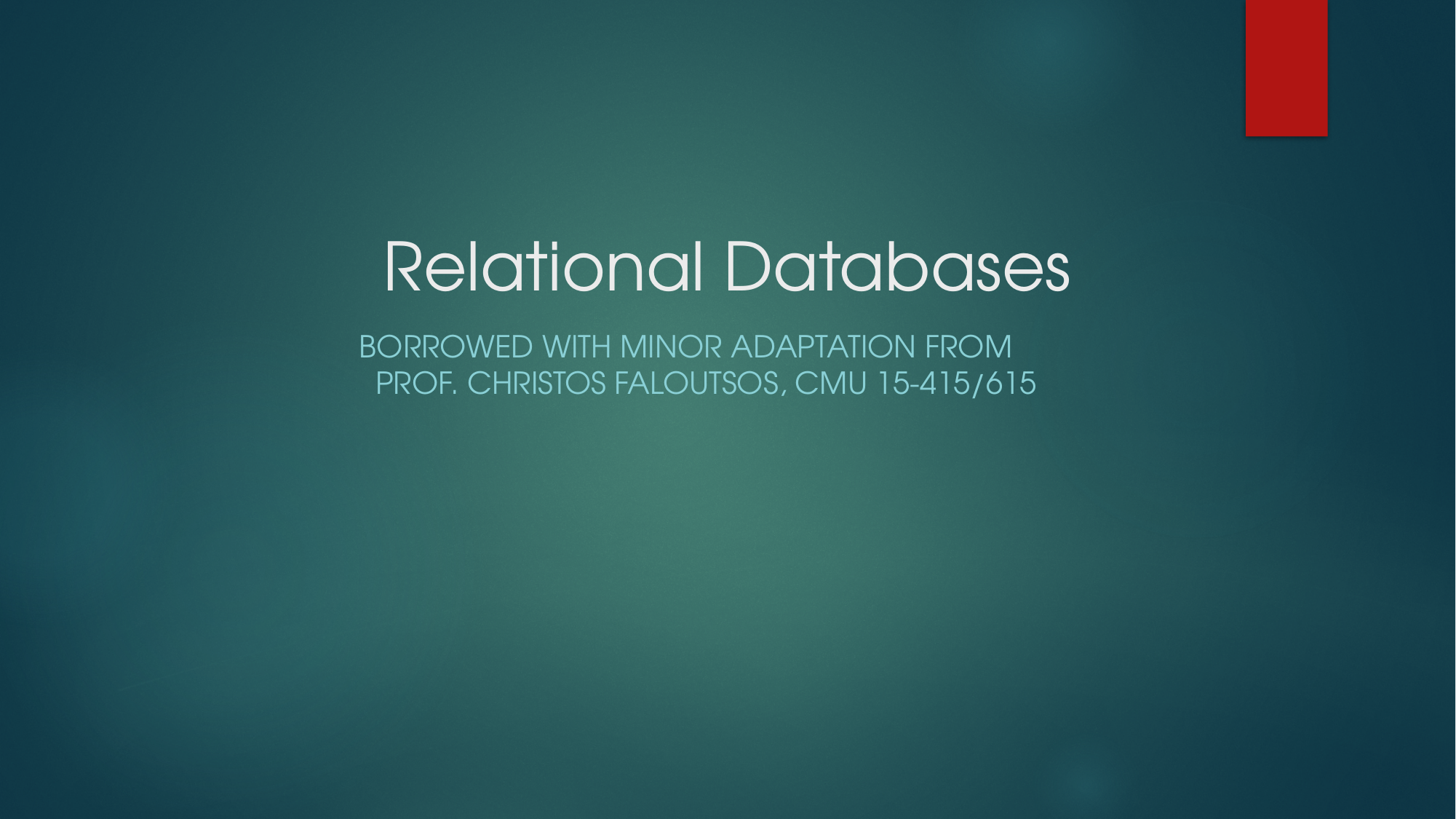

# Relational Databases
Borrowed with minor adaptation from Prof. Christos Faloutsos, CMU 15-415/615